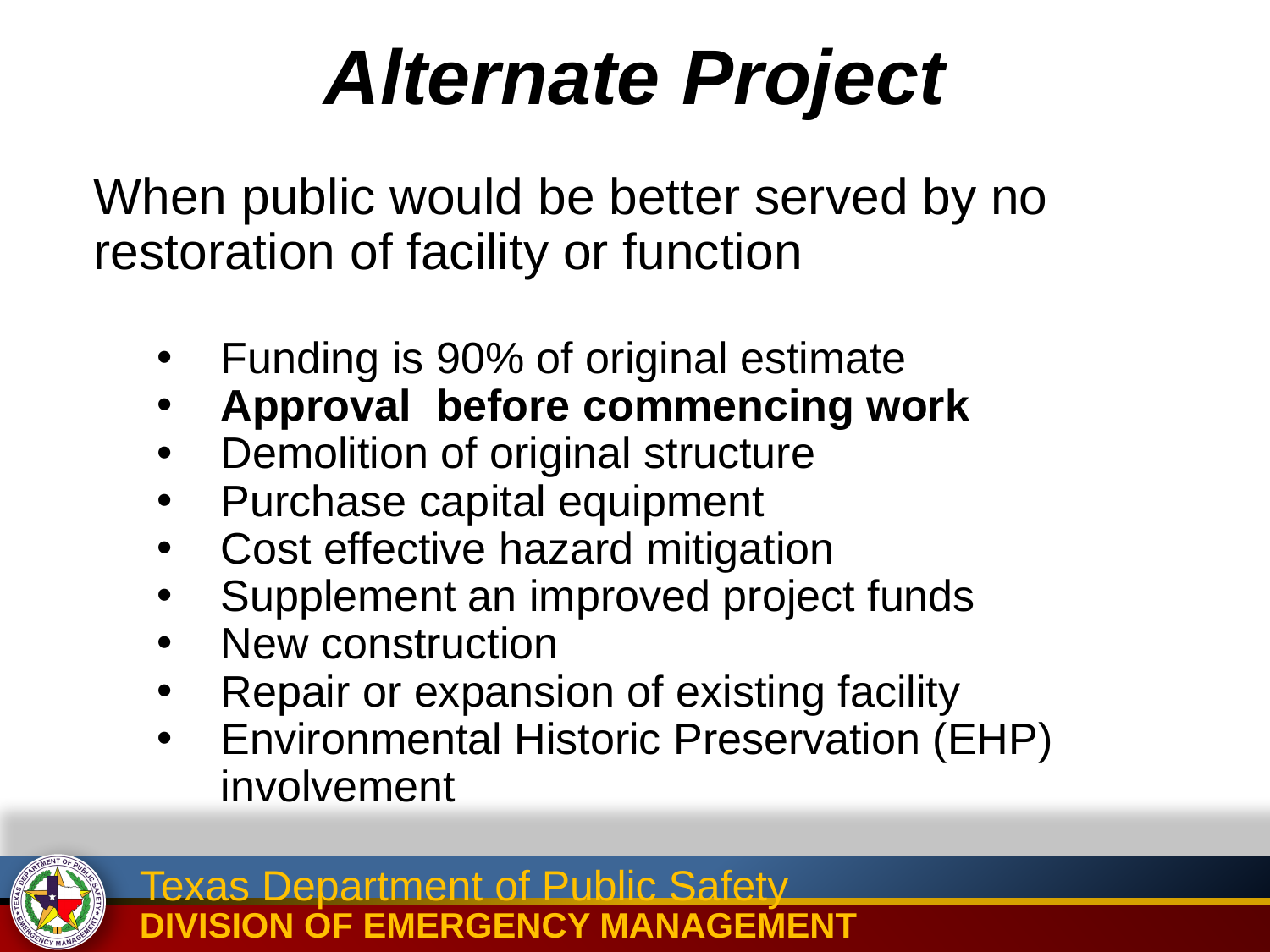

Alternate Project
When public would be better served by no restoration of facility or function

Funding is 90% of original estimate
Approval  before commencing work
Demolition of original structure
Purchase capital equipment
Cost effective hazard mitigation
Supplement an improved project funds
New construction
Repair or expansion of existing facility
Environmental Historic Preservation (EHP) involvement